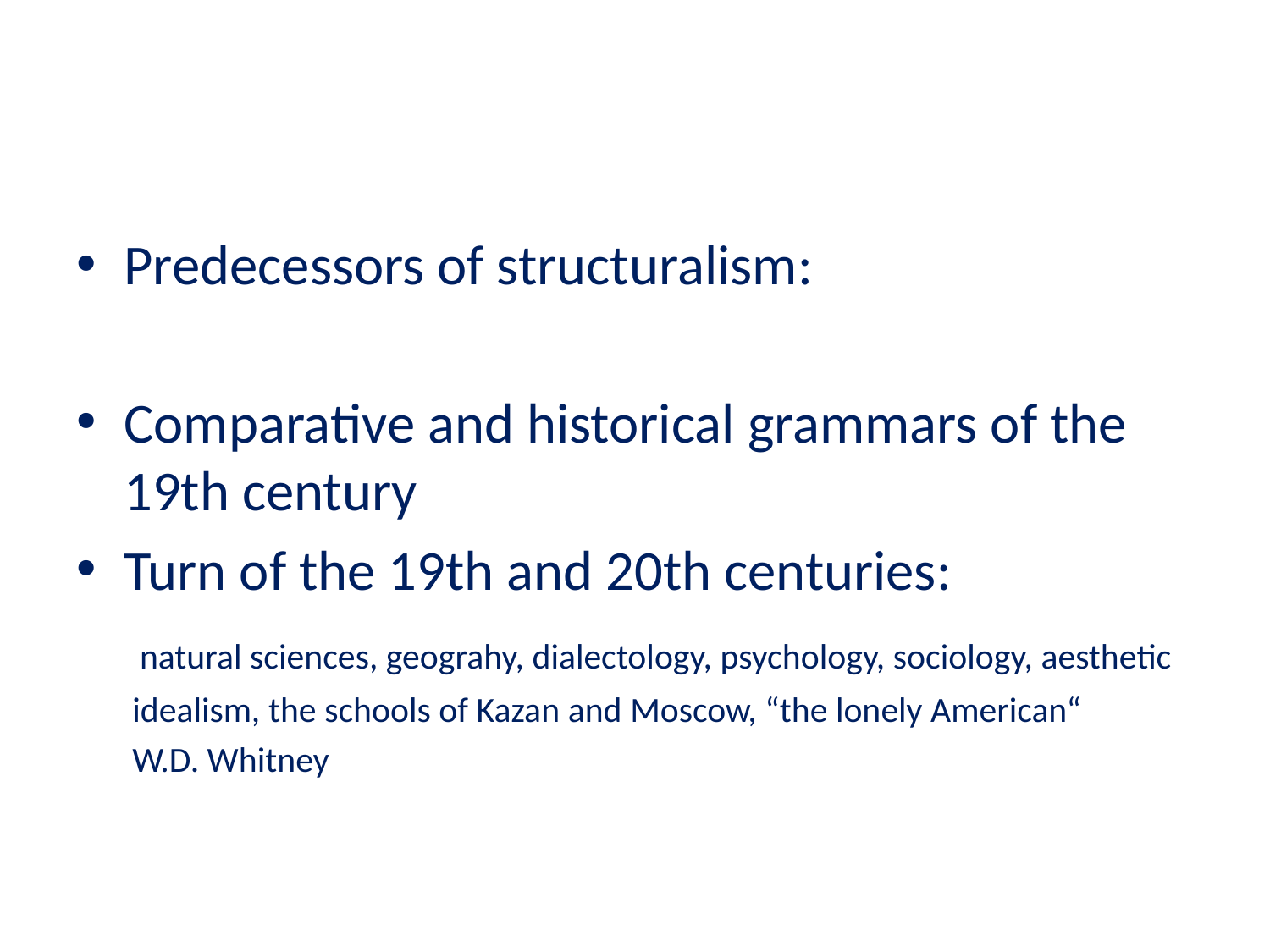

#
Predecessors of structuralism:

Comparative and historical grammars of the 19th century
Turn of the 19th and 20th centuries:
     natural sciences, geograhy, dialectology, psychology, sociology, aesthetic
       idealism, the schools of Kazan and Moscow, “the lonely American“
       W.D. Whitney